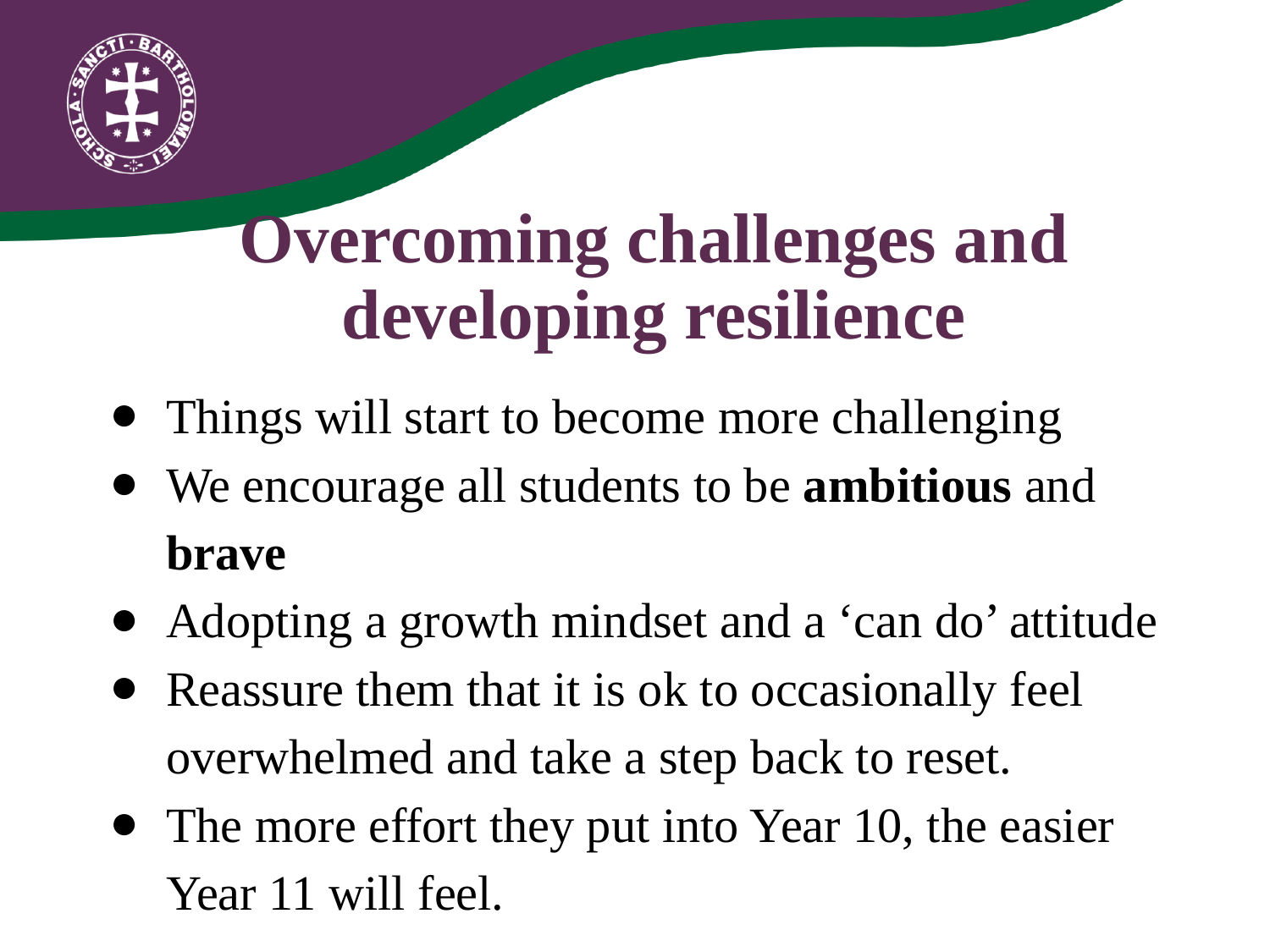

Overcoming challenges and developing resilience
Things will start to become more challenging
We encourage all students to be ambitious and brave
Adopting a growth mindset and a ‘can do’ attitude
Reassure them that it is ok to occasionally feel overwhelmed and take a step back to reset.
The more effort they put into Year 10, the easier Year 11 will feel.